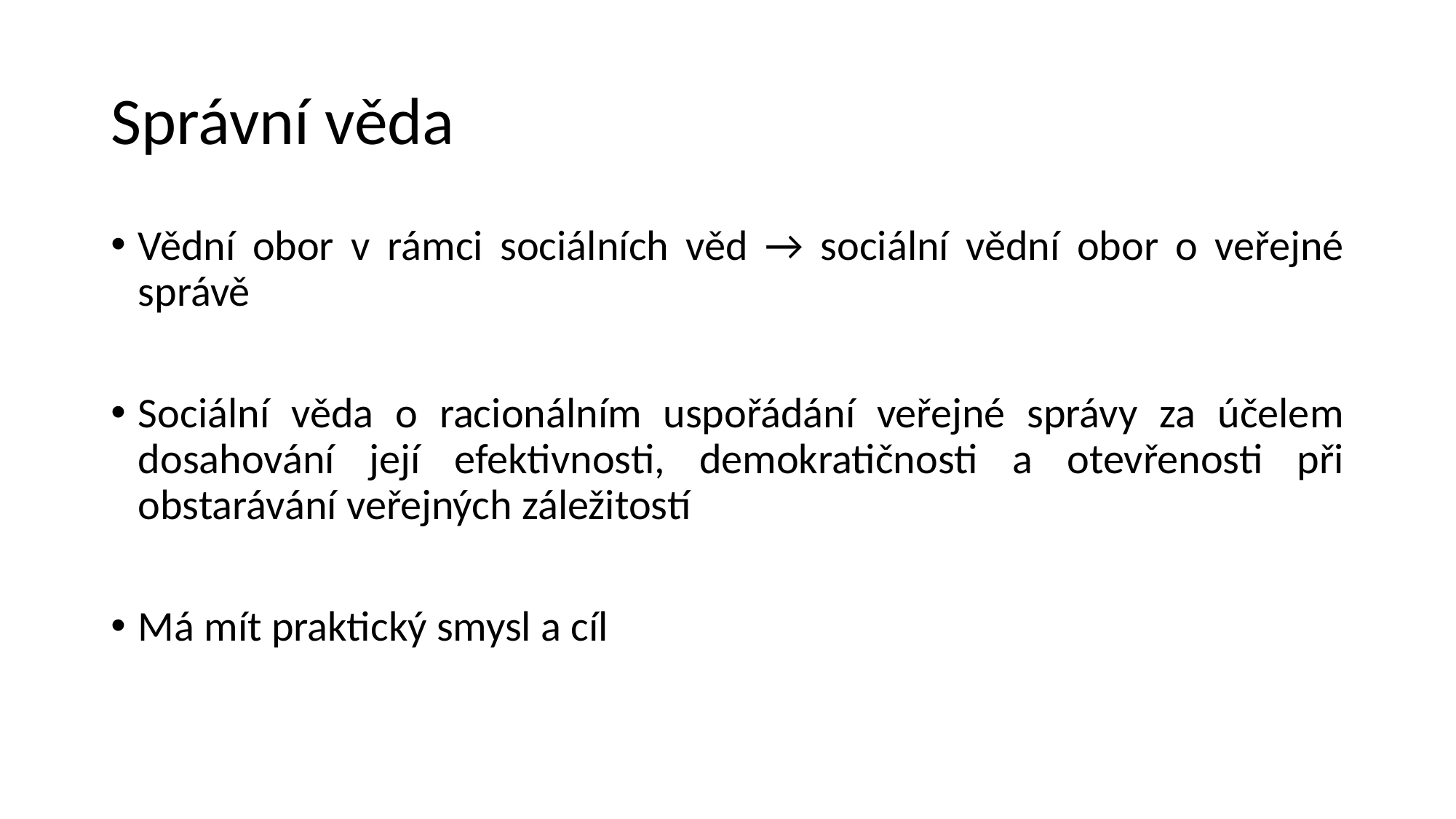

# Správní věda
Vědní obor v rámci sociálních věd → sociální vědní obor o veřejné správě

Sociální věda o racionálním uspořádání veřejné správy za účelem dosahování její efektivnosti, demokratičnosti a otevřenosti při obstarávání veřejných záležitostí

Má mít praktický smysl a cíl